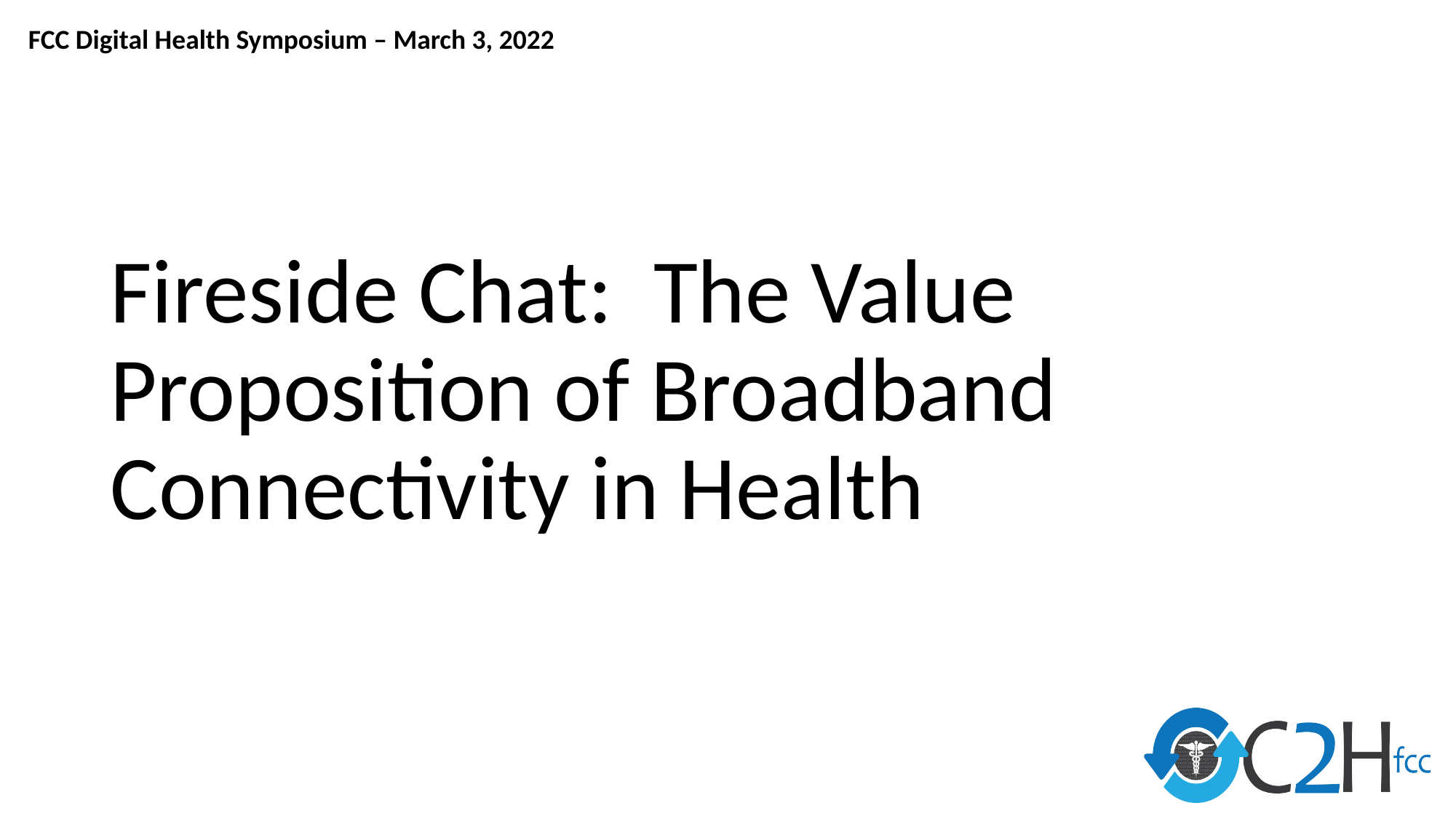

# Fireside Chat:  The Value Proposition of Broadband Connectivity in Health